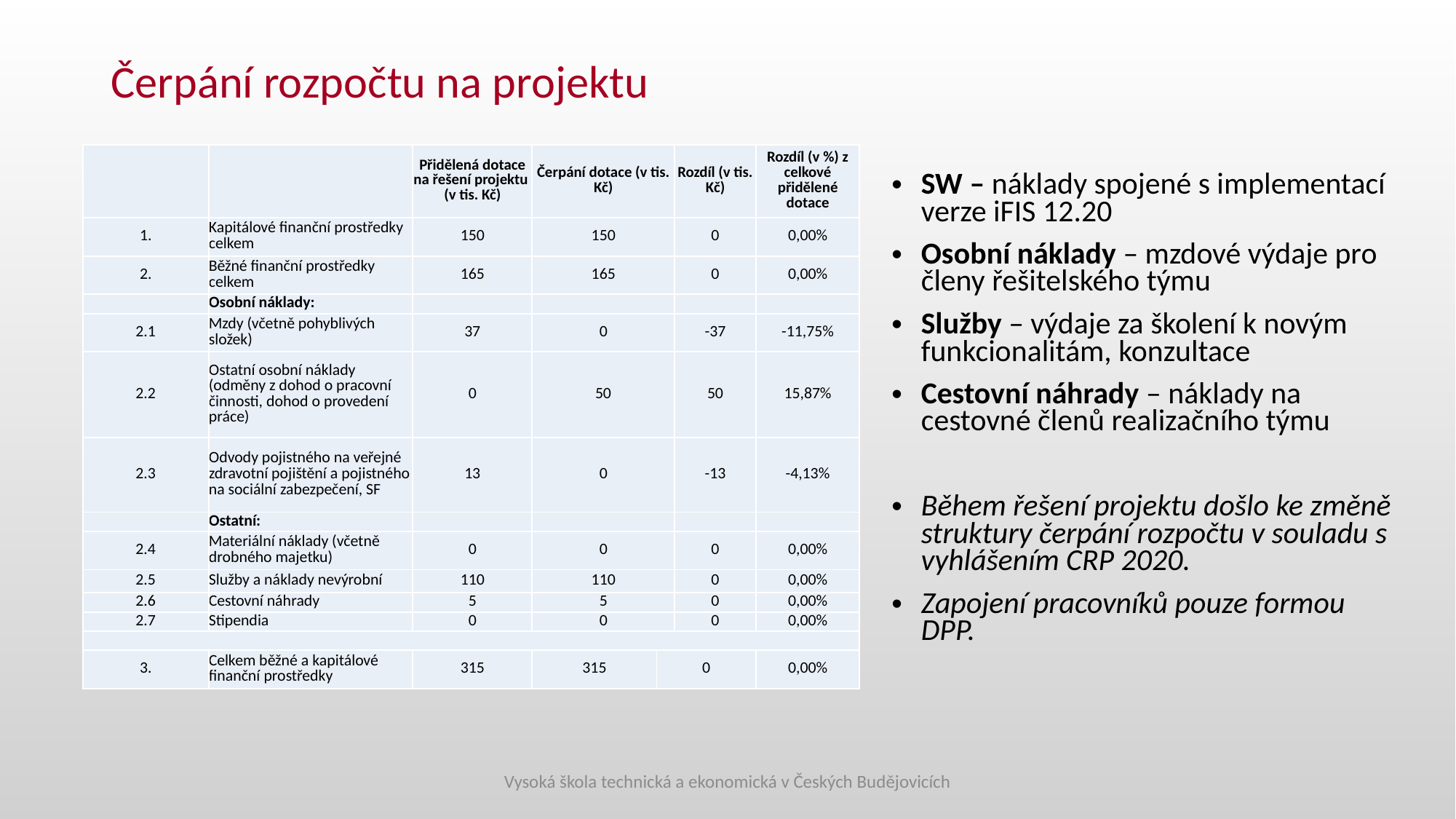

# Čerpání rozpočtu na projektu
|  |  | Přidělená dotace na řešení projektu (v tis. Kč) | Čerpání dotace (v tis. Kč) |  | Rozdíl (v tis. Kč) | Rozdíl (v %) z celkové přidělené dotace |
| --- | --- | --- | --- | --- | --- | --- |
| 1. | Kapitálové finanční prostředky celkem | 150 | 150 |  | 0 | 0,00% |
| 2. | Běžné finanční prostředky celkem | 165 | 165 |  | 0 | 0,00% |
|  | Osobní náklady: |  |  |  |  |  |
| 2.1 | Mzdy (včetně pohyblivých složek) | 37 | 0 |  | -37 | -11,75% |
| 2.2 | Ostatní osobní náklady (odměny z dohod o pracovní činnosti, dohod o provedení práce) | 0 | 50 |  | 50 | 15,87% |
| 2.3 | Odvody pojistného na veřejné zdravotní pojištění a pojistného na sociální zabezpečení, SF | 13 | 0 |  | -13 | -4,13% |
|  | Ostatní: |  |  |  |  |  |
| 2.4 | Materiální náklady (včetně drobného majetku) | 0 | 0 |  | 0 | 0,00% |
| 2.5 | Služby a náklady nevýrobní | 110 | 110 |  | 0 | 0,00% |
| 2.6 | Cestovní náhrady | 5 | 5 |  | 0 | 0,00% |
| 2.7 | Stipendia | 0 | 0 |  | 0 | 0,00% |
|  |  |  |  |  |  |  |
| 3. | Celkem běžné a kapitálové finanční prostředky | 315 | 315 | 0 |  | 0,00% |
SW – náklady spojené s implementací verze iFIS 12.20
Osobní náklady – mzdové výdaje pro členy řešitelského týmu
Služby – výdaje za školení k novým funkcionalitám, konzultace
Cestovní náhrady – náklady na cestovné členů realizačního týmu

Během řešení projektu došlo ke změně struktury čerpání rozpočtu v souladu s vyhlášením CRP 2020.
Zapojení pracovníků pouze formou DPP.
Vysoká škola technická a ekonomická v Českých Budějovicích